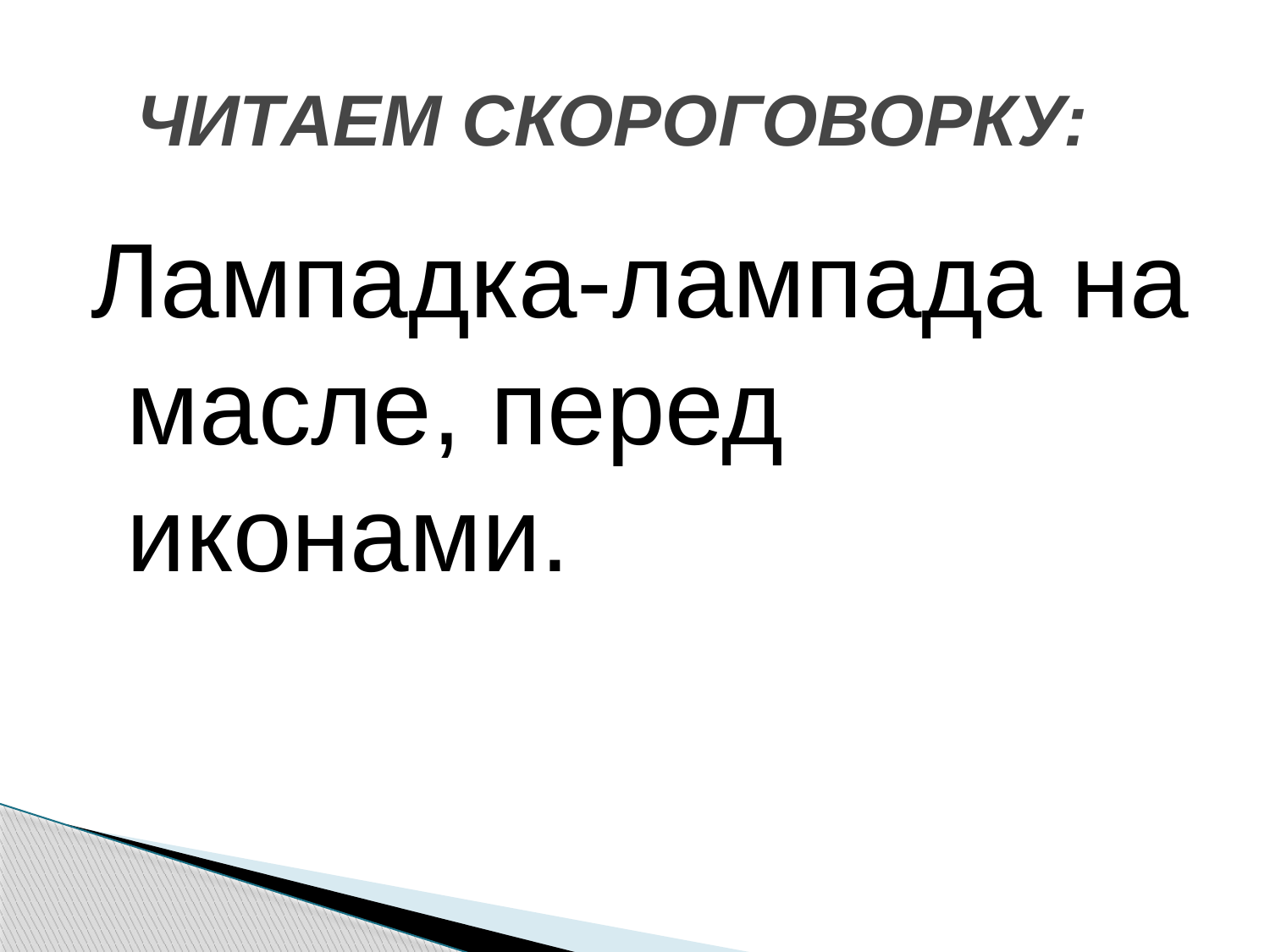

# ЧИТАЕМ СКОРОГОВОРКУ:
Лампадка-лампада на масле, перед иконами.